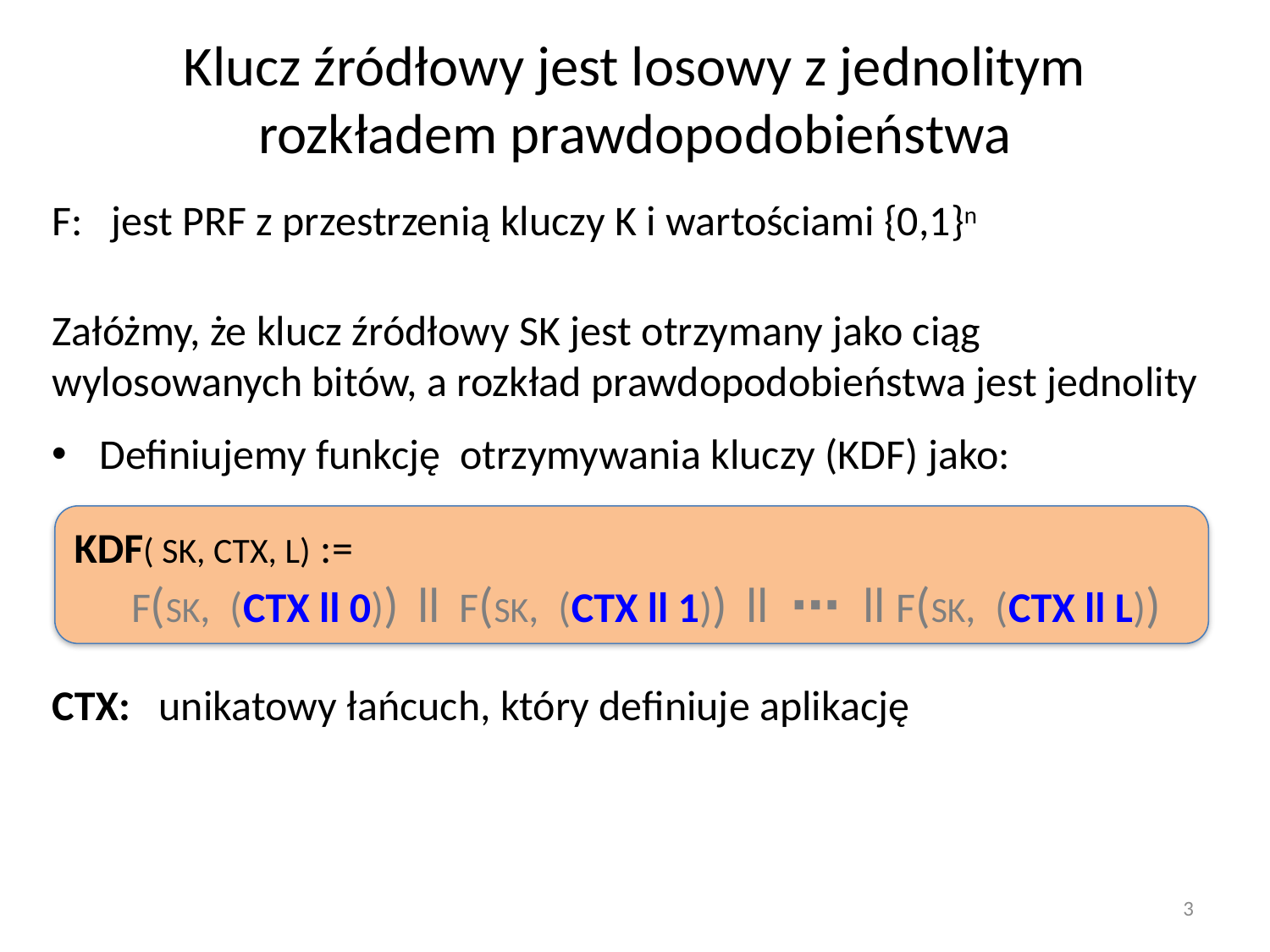

# Klucz źródłowy jest losowy z jednolitym rozkładem prawdopodobieństwa
F:   jest PRF z przestrzenią kluczy K i wartościami {0,1}n

Załóżmy, że klucz źródłowy SK jest otrzymany jako ciąg wylosowanych bitów, a rozkład prawdopodobieństwa jest jednolity
Definiujemy funkcję  otrzymywania kluczy (KDF) jako:

CTX:   unikatowy łańcuch, który definiuje aplikację
KDF( SK, CTX, L) :=
      F(SK,  (CTX ll 0))  ll  F(SK,  (CTX ll 1))  ll  ⋯  ll F(SK,  (CTX ll L))
3